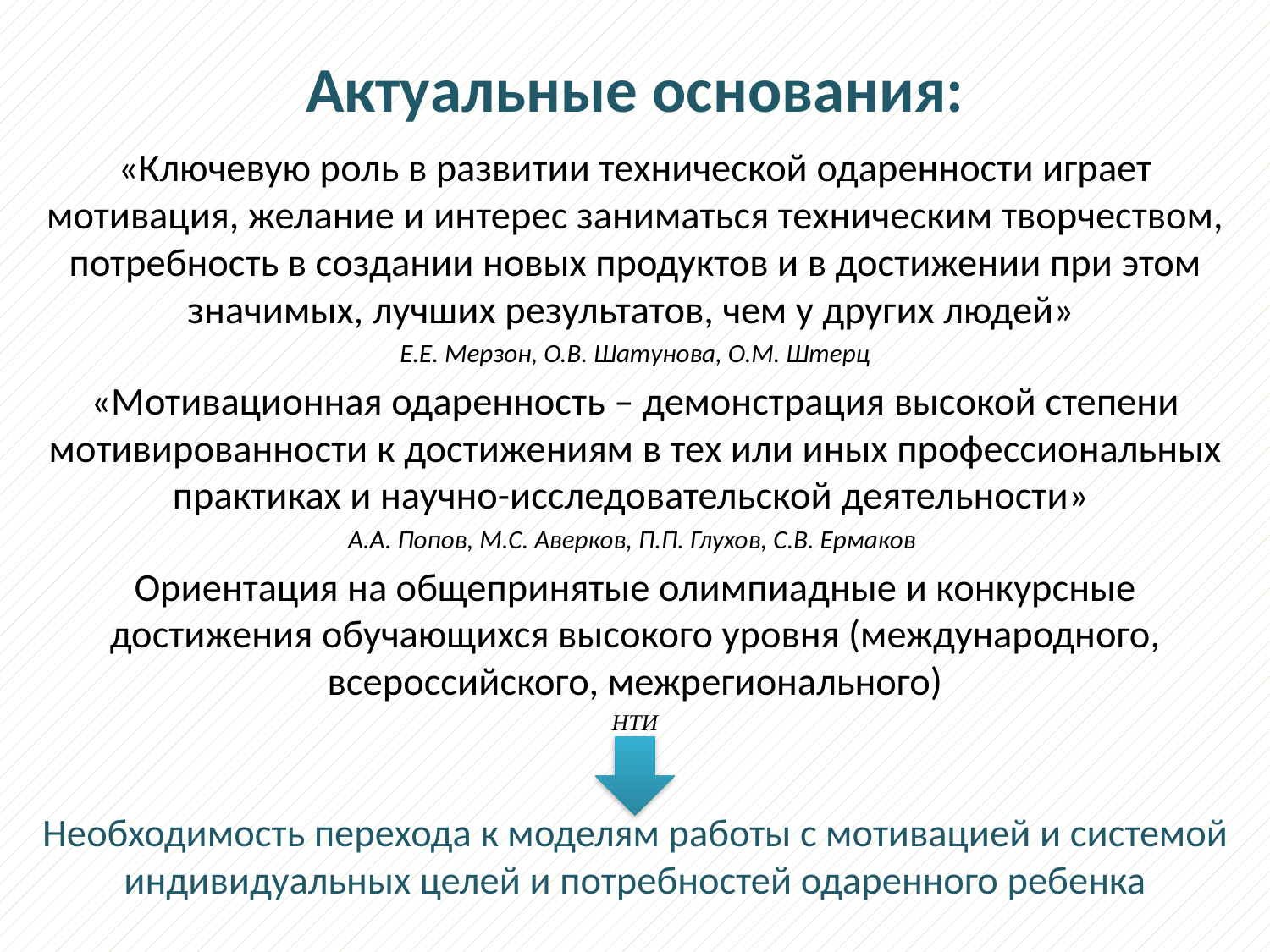

# Актуальные основания:
«Ключевую роль в развитии технической одаренности играет мотивация, желание и интерес заниматься техническим творчеством, потребность в создании новых продуктов и в достижении при этом значимых, лучших результатов, чем у других людей»
Е.Е. Мерзон, О.В. Шатунова, О.М. Штерц
«Мотивационная одаренность – демонстрация высокой степени мотивированности к достижениям в тех или иных профессиональных практиках и научно-исследовательской деятельности»
А.А. Попов, М.С. Аверков, П.П. Глухов, С.В. Ермаков
Ориентация на общепринятые олимпиадные и конкурсные достижения обучающихся высокого уровня (международного, всероссийского, межрегионального)
НТИ

Необходимость перехода к моделям работы с мотивацией и системой индивидуальных целей и потребностей одаренного ребенка